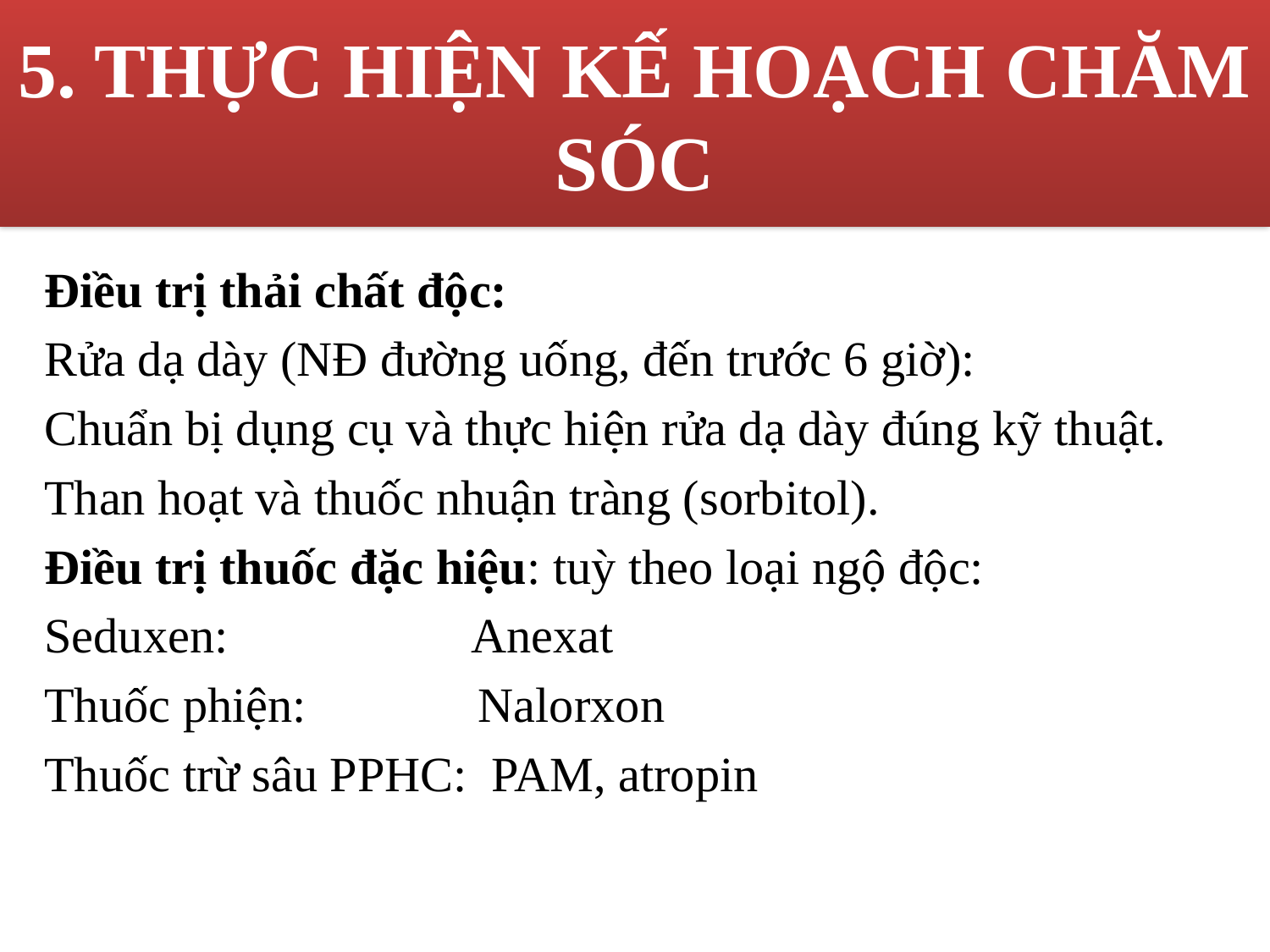

5. THỰC HIỆN KẾ HOẠCH CHĂM SÓC
#

Điều trị thải chất độc:
Rửa dạ dày (NĐ đường uống, đến trước 6 giờ):
Chuẩn bị dụng cụ và thực hiện rửa dạ dày đúng kỹ thuật.
Than hoạt và thuốc nhuận tràng (sorbitol).
Điều trị thuốc đặc hiệu: tuỳ theo loại ngộ độc:
Seduxen:                    Anexat
Thuốc phiện:              Nalorxon
Thuốc trừ sâu PPHC:  PAM, atropin